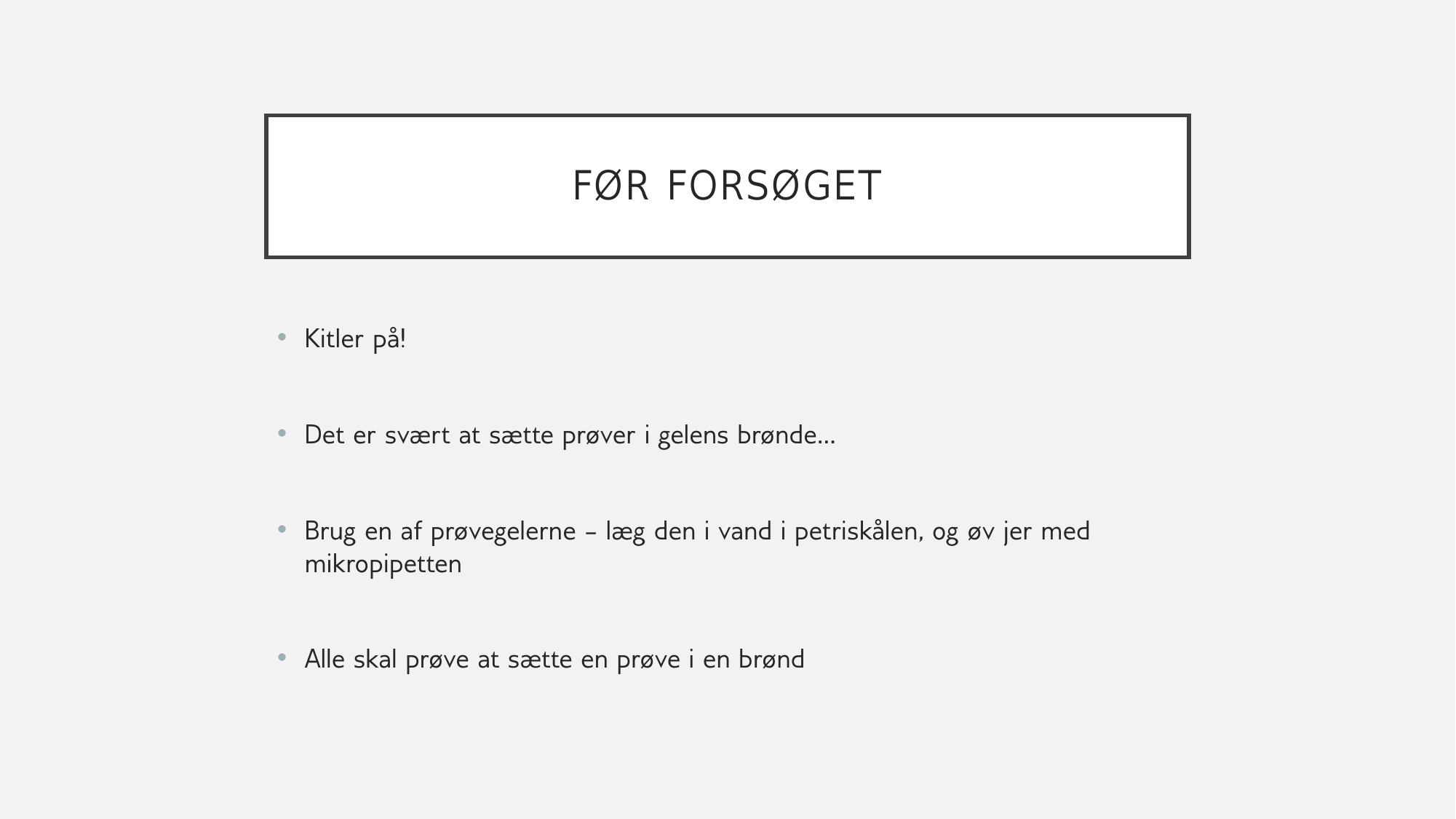

# Før forsøget
Kitler på!

Det er svært at sætte prøver i gelens brønde…

Brug en af prøvegelerne – læg den i vand i petriskålen, og øv jer med mikropipetten

Alle skal prøve at sætte en prøve i en brønd